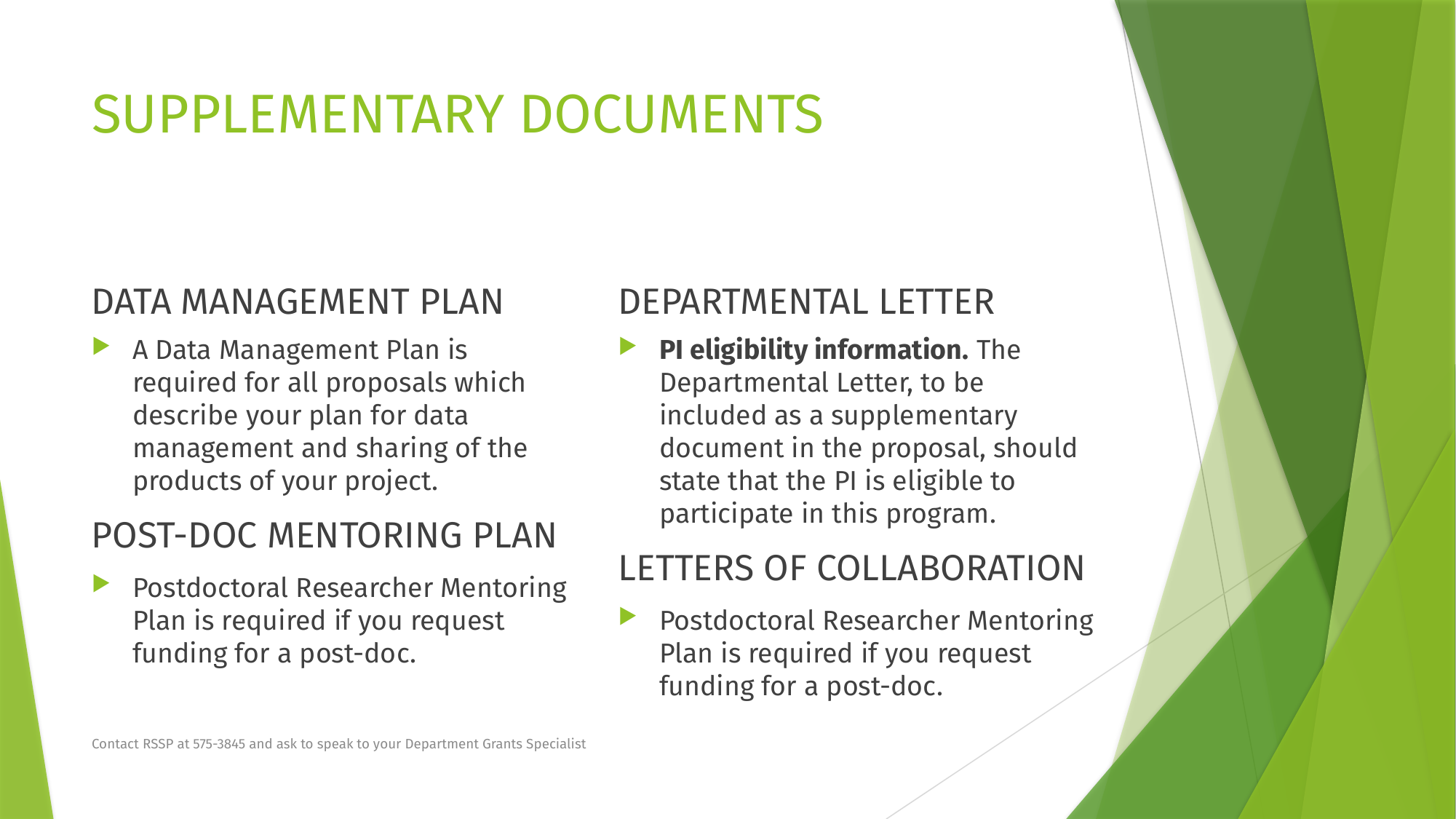

# SUPPLEMENTARY DOCUMENTS
DATA MANAGEMENT PLAN
DEPARTMENTAL LETTER
A Data Management Plan is required for all proposals which describe your plan for data management and sharing of the products of your project.
POST-DOC MENTORING PLAN
Postdoctoral Researcher Mentoring Plan is required if you request funding for a post-doc.

PI eligibility information. The Departmental Letter, to be included as a supplementary document in the proposal, should state that the PI is eligible to participate in this program.
LETTERS OF COLLABORATION
Postdoctoral Researcher Mentoring Plan is required if you request funding for a post-doc.

Contact RSSP at 575-3845 and ask to speak to your Department Grants Specialist